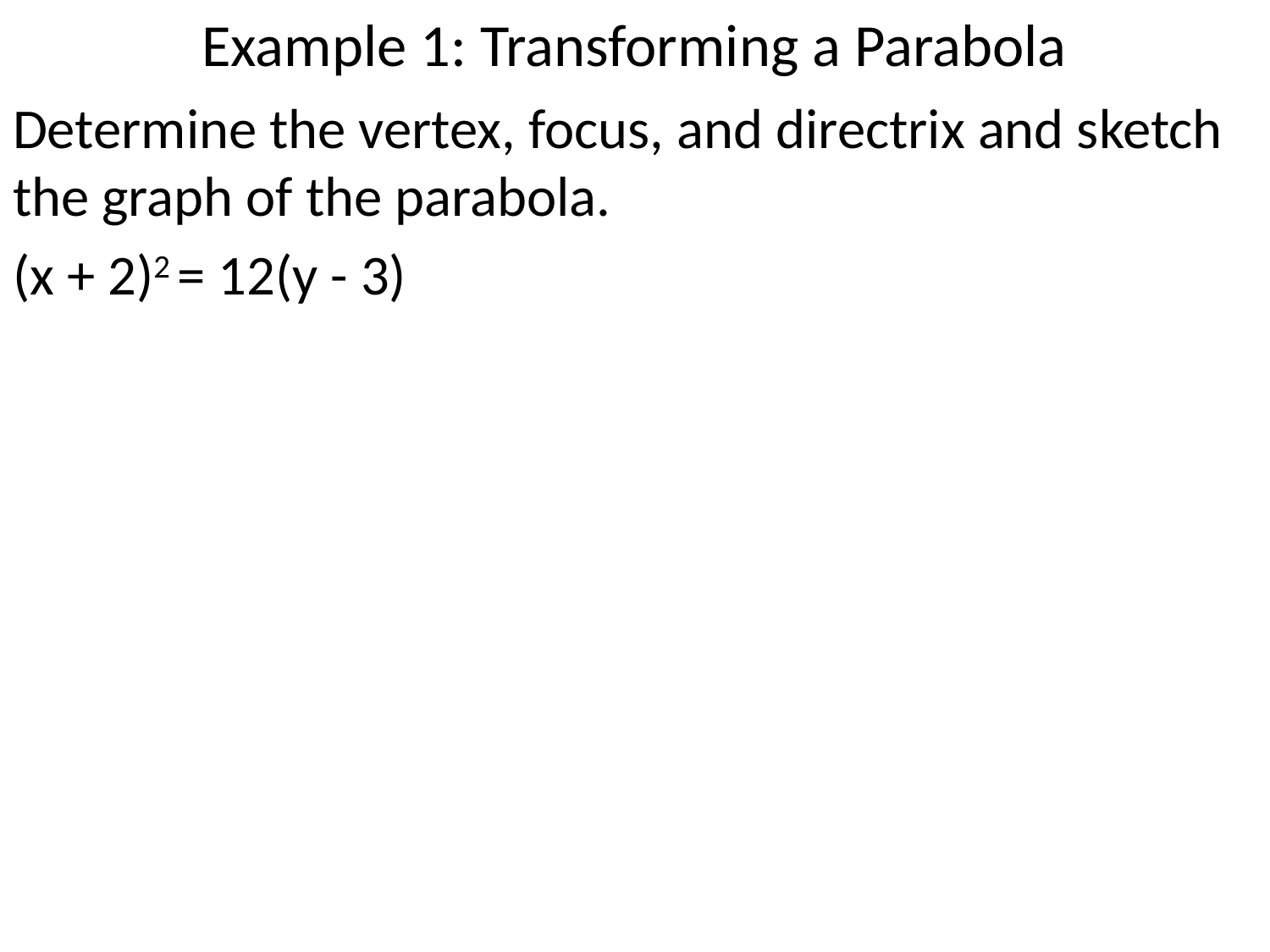

# Example 1: Transforming a Parabola
Determine the vertex, focus, and directrix and sketch the graph of the parabola.
(x + 2)2 = 12(y - 3)